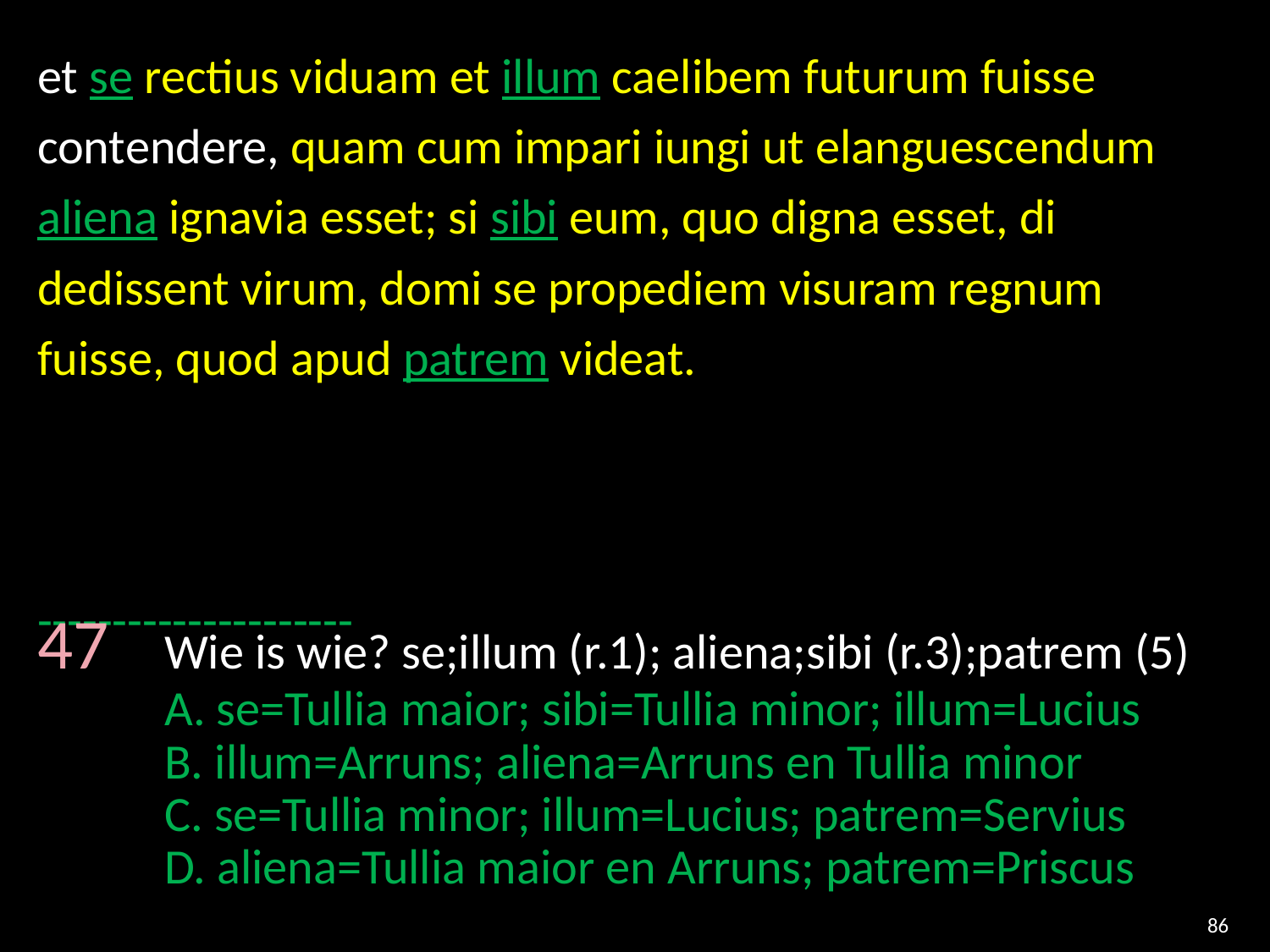

et se rectius viduam et illum caelibem futurum fuisse contendere, quam cum impari iungi ut elanguescendum aliena ignavia esset; si sibi eum, quo digna esset, di dedissent virum, domi se propediem visuram regnum fuisse, quod apud patrem videat.
---------------------
47 	Wie is wie? se;illum (r.1); aliena;sibi (r.3);patrem (5)
	A. se=Tullia maior; sibi=Tullia minor; illum=Lucius
	B. illum=Arruns; aliena=Arruns en Tullia minor
	C. se=Tullia minor; illum=Lucius; patrem=Servius
	D. aliena=Tullia maior en Arruns; patrem=Priscus

86